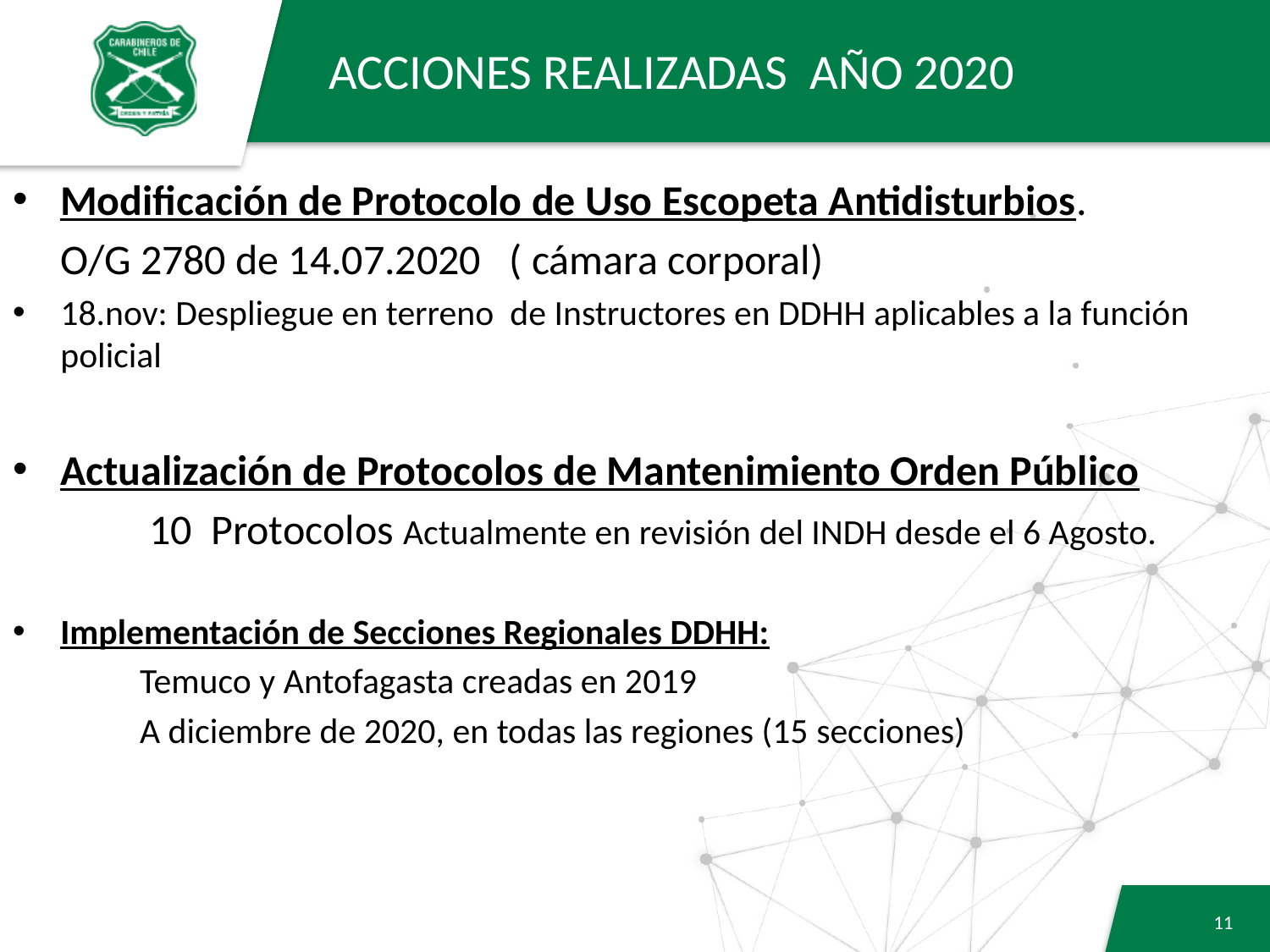

# ACCIONES REALIZADAS  AÑO 2020
Modificación de Protocolo de Uso Escopeta Antidisturbios.
     O/G 2780 de 14.07.2020   ( cámara corporal)
18.nov: Despliegue en terreno  de Instructores en DDHH aplicables a la función policial

Actualización de Protocolos de Mantenimiento Orden Público
    	 10  Protocolos Actualmente en revisión del INDH desde el 6 Agosto.

Implementación de Secciones Regionales DDHH:
	Temuco y Antofagasta creadas en 2019
	A diciembre de 2020, en todas las regiones (15 secciones)

11